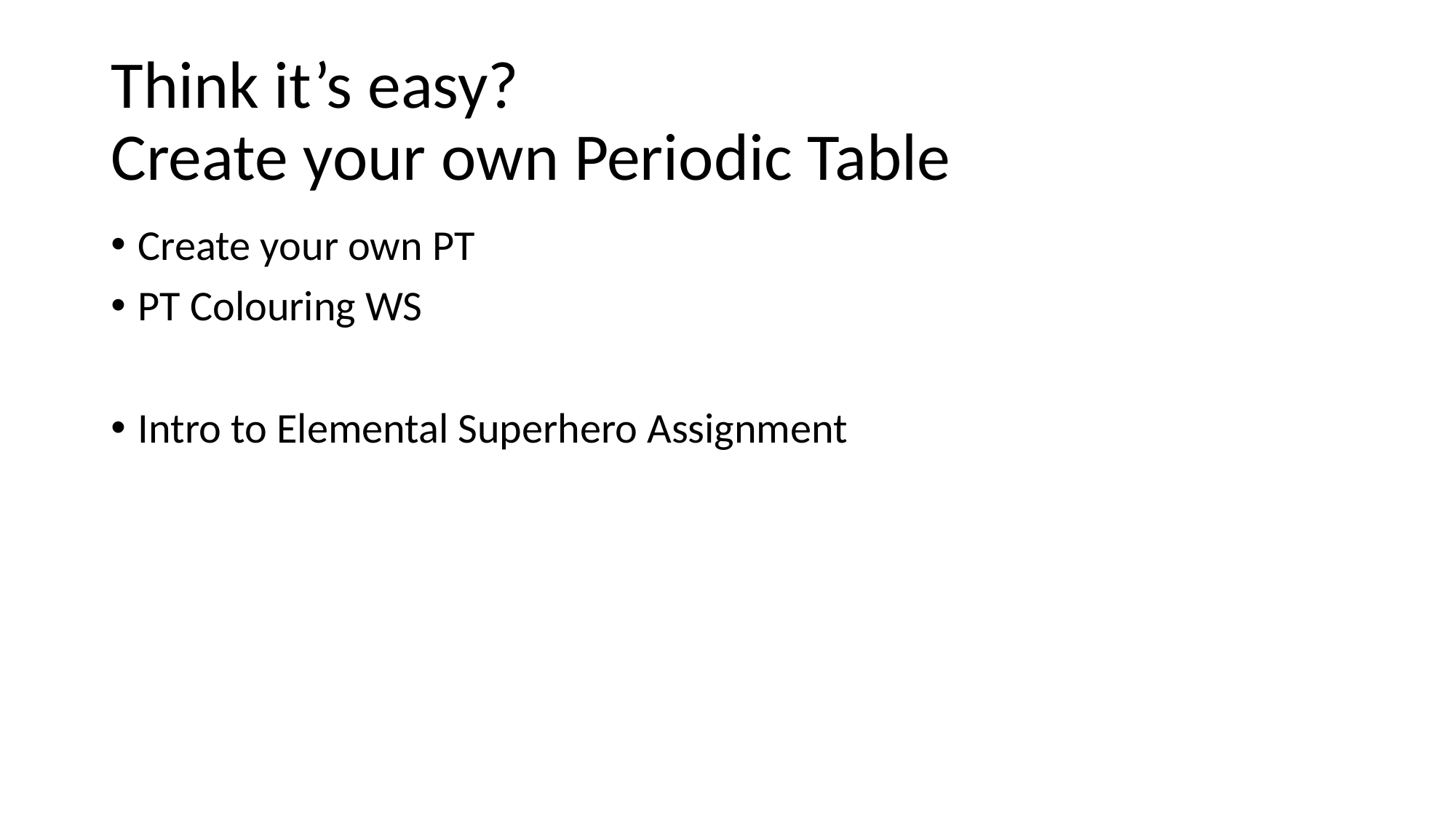

# Think it’s easy? Create your own Periodic Table
Create your own PT
PT Colouring WS

Intro to Elemental Superhero Assignment